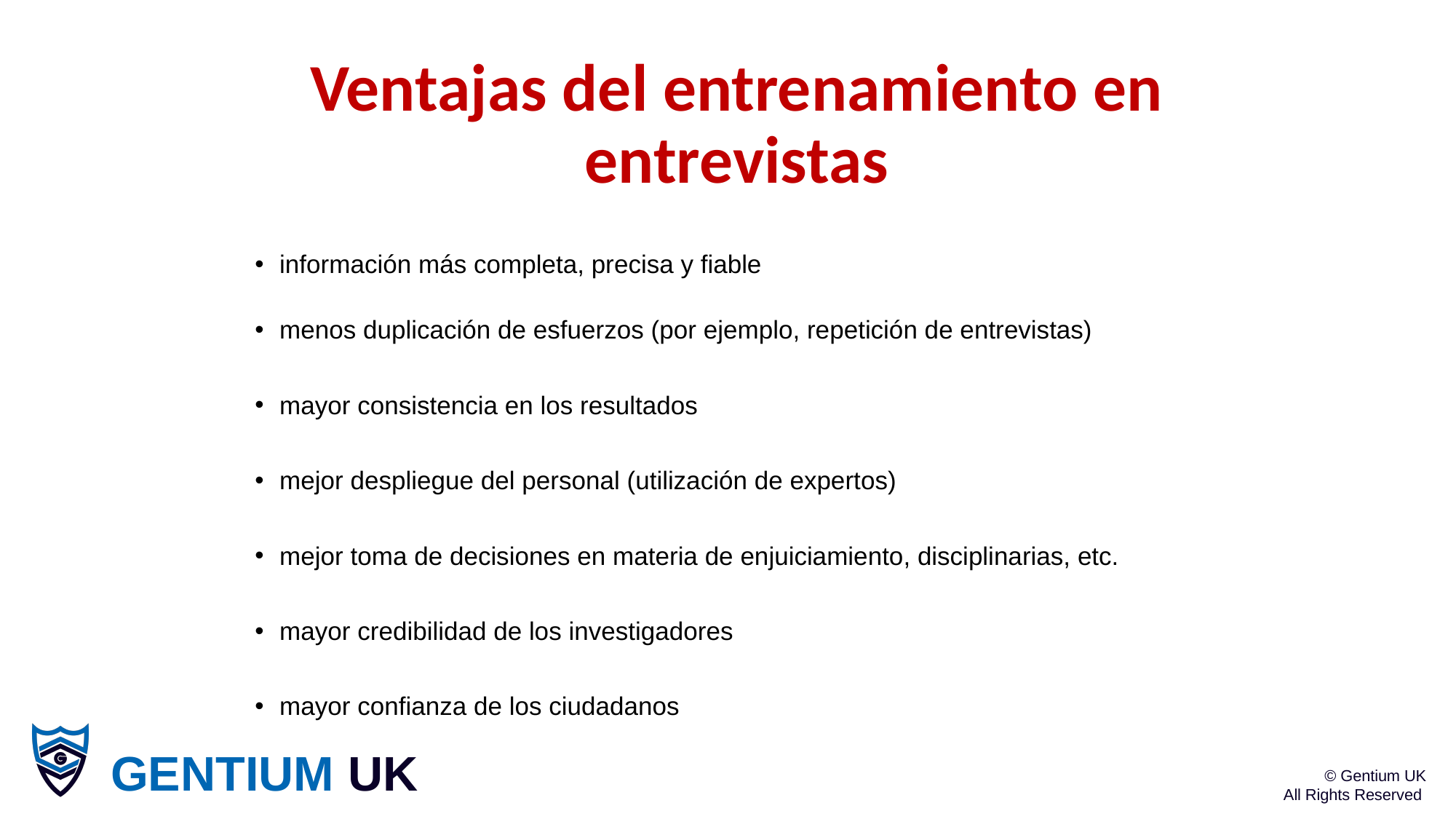

# Ventajas del entrenamiento en entrevistas
información más completa, precisa y fiable

menos duplicación de esfuerzos (por ejemplo, repetición de entrevistas)

mayor consistencia en los resultados

mejor despliegue del personal (utilización de expertos)

mejor toma de decisiones en materia de enjuiciamiento, disciplinarias, etc.

mayor credibilidad de los investigadores

mayor confianza de los ciudadanos